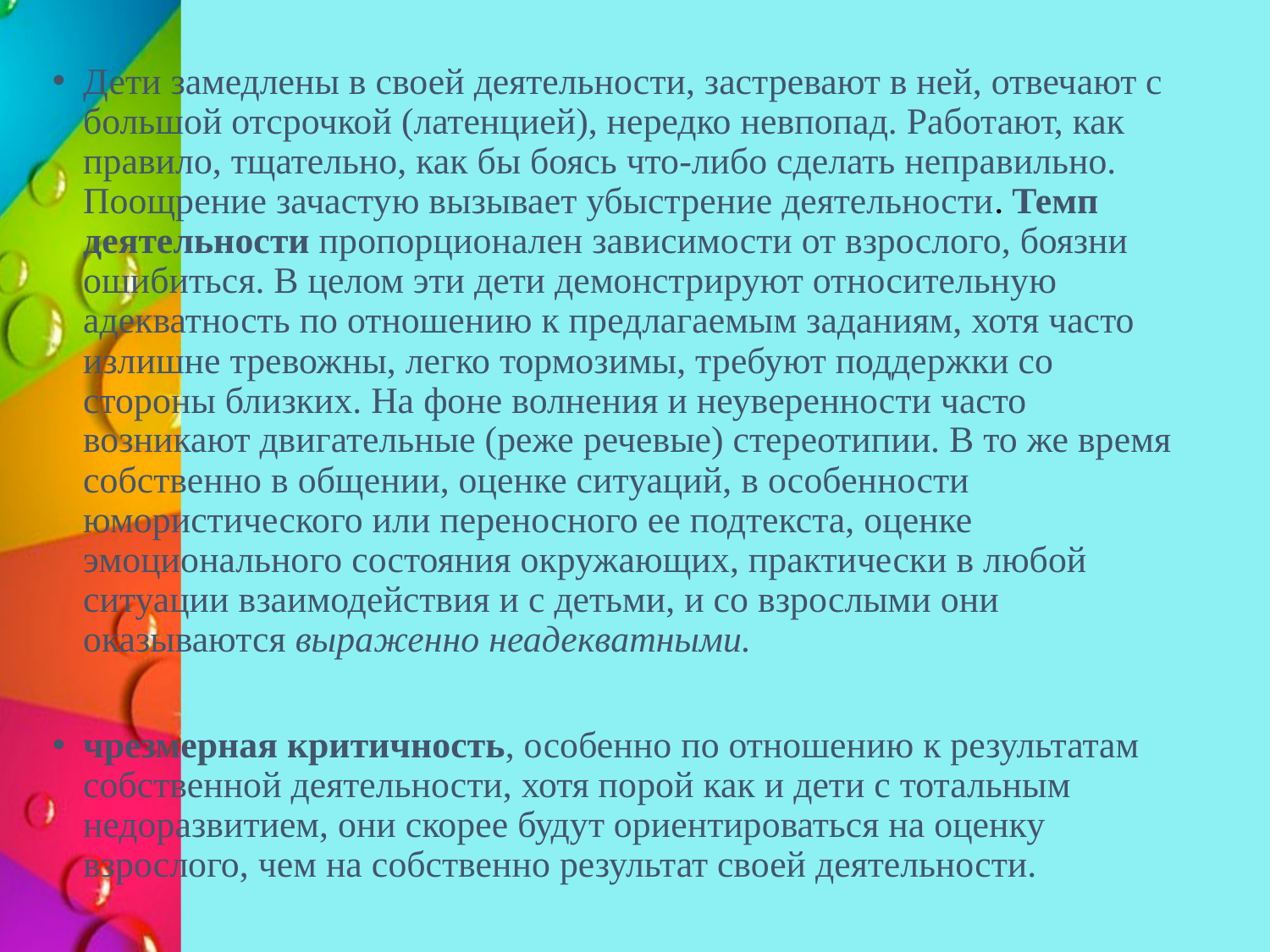

Дети замедлены в своей деятельности, застревают в ней, отвечают с большой отсрочкой (латенцией), нередко невпопад. Работают, как правило, тщательно, как бы боясь что-либо сделать неправильно. Поощрение зачастую вызывает убыстрение деятельности. Темп деятельности пропорционален зависимости от взрослого, боязни ошибиться. В целом эти дети демонстрируют относительную адекватность по отношению к предлагаемым заданиям, хотя часто излишне тревожны, легко тормозимы, требуют поддержки со стороны близких. На фоне волнения и неуверенности часто возникают двигательные (реже речевые) стереотипии. В то же время собственно в общении, оценке ситуаций, в особенности юмористического или переносного ее подтекста, оценке эмоционального состояния окружающих, практически в любой ситуации взаимодействия и с детьми, и со взрослыми они оказываются выраженно неадекватными.

чрезмерная критичность, особенно по отношению к результатам собственной деятельности, хотя порой как и дети с тотальным недоразвитием, они скорее будут ориентироваться на оценку взрослого, чем на собственно результат своей деятельности.